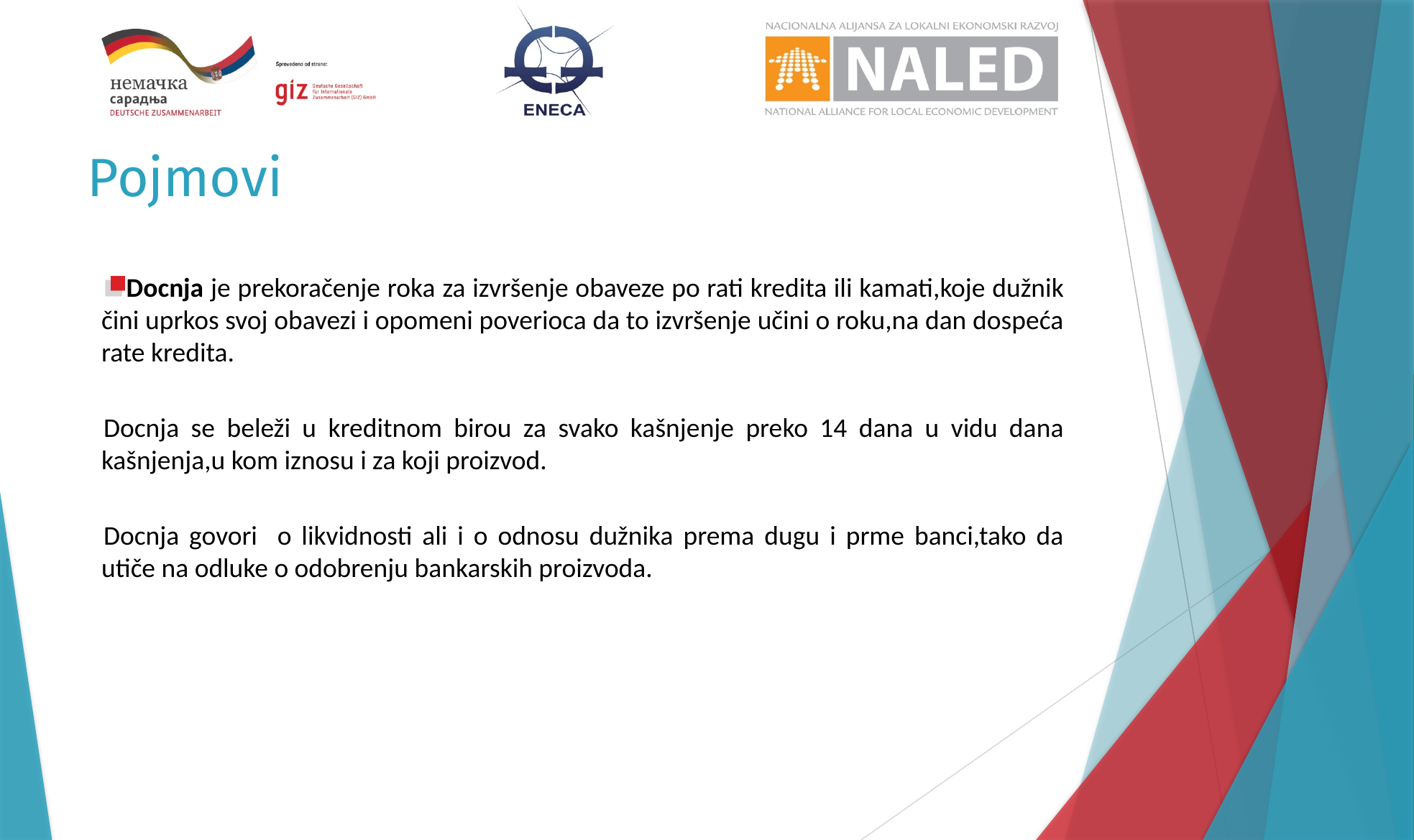

# Pojmovi
Docnja je prekoračenje roka za izvršenje obaveze po rati kredita ili kamati,koje dužnik čini uprkos svoj obavezi i opomeni poverioca da to izvršenje učini o roku,na dan dospeća rate kredita.

Docnja se beleži u kreditnom birou za svako kašnjenje preko 14 dana u vidu dana kašnjenja,u kom iznosu i za koji proizvod.

Docnja govori  o likvidnosti ali i o odnosu dužnika prema dugu i prme banci,tako da utiče na odluke o odobrenju bankarskih proizvoda.